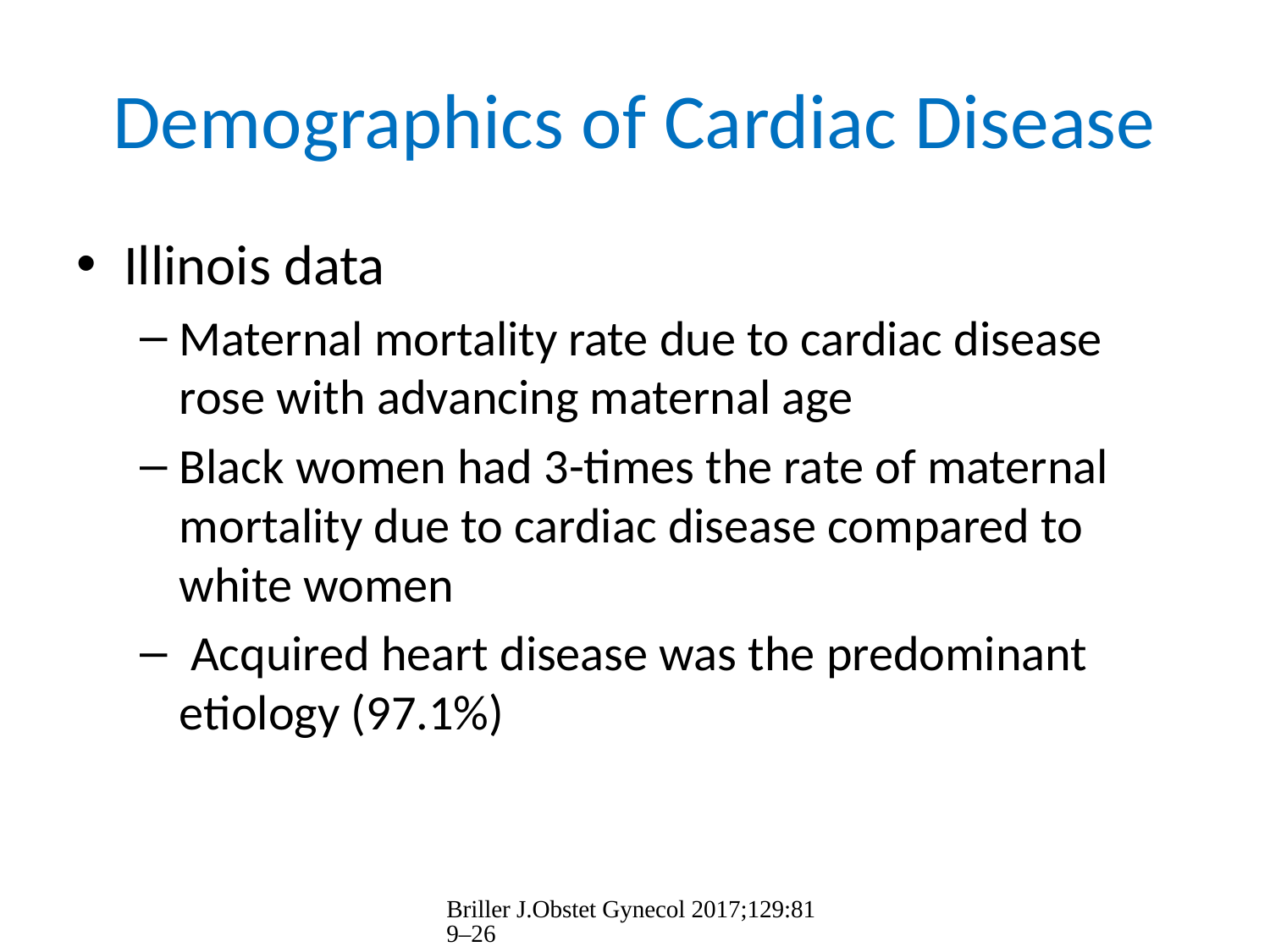

# Demographics of Cardiac Disease
Illinois data
Maternal mortality rate due to cardiac disease rose with advancing maternal age
Black women had 3-times the rate of maternal mortality due to cardiac disease compared to white women
 Acquired heart disease was the predominant etiology (97.1%)

Briller J.Obstet Gynecol 2017;129:819–26